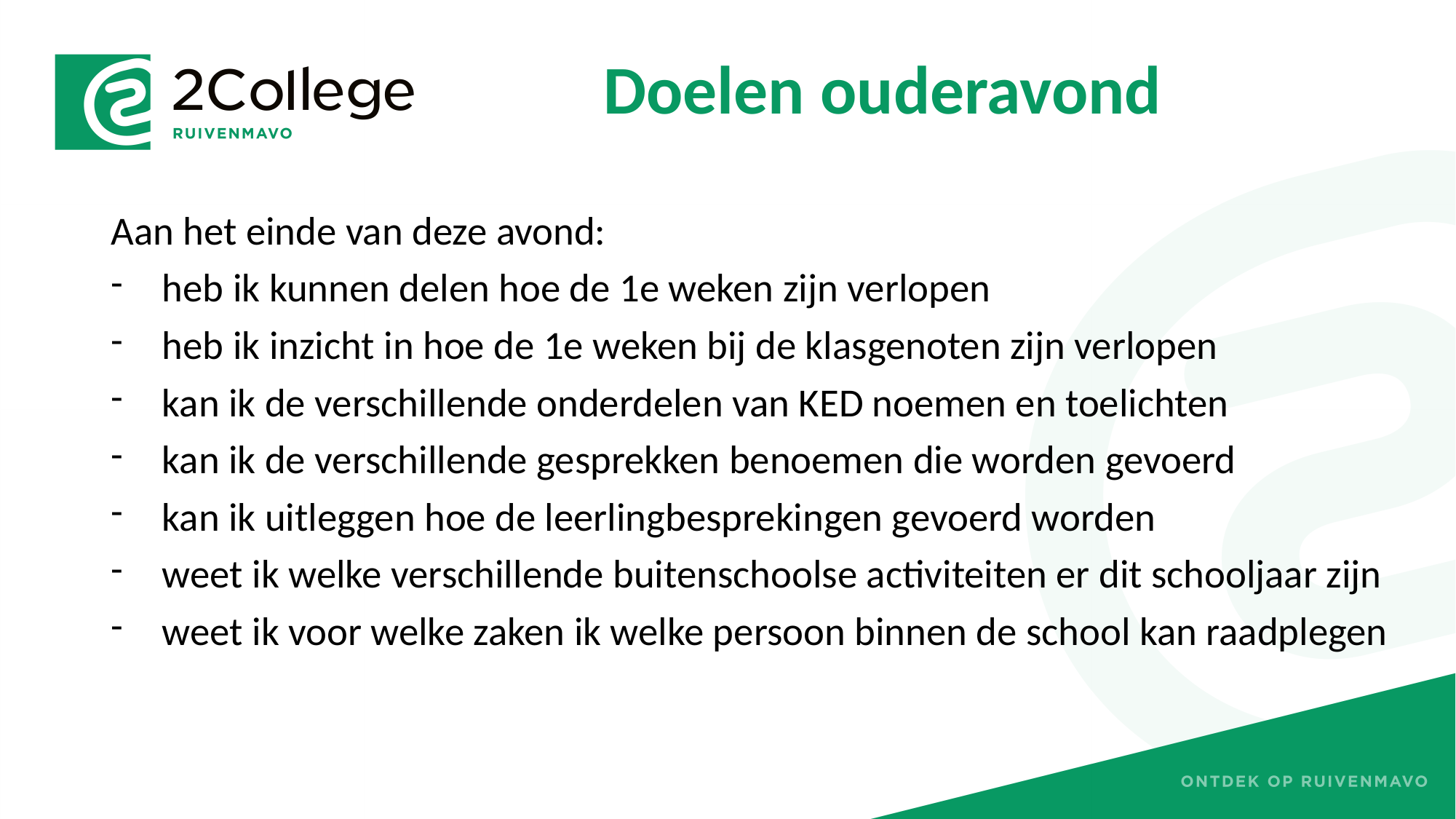

# Doelen ouderavond
Aan het einde van deze avond:
heb ik kunnen delen hoe de 1e weken zijn verlopen
heb ik inzicht in hoe de 1e weken bij de klasgenoten zijn verlopen
kan ik de verschillende onderdelen van KED noemen en toelichten
kan ik de verschillende gesprekken benoemen die worden gevoerd
kan ik uitleggen hoe de leerlingbesprekingen gevoerd worden
weet ik welke verschillende buitenschoolse activiteiten er dit schooljaar zijn
weet ik voor welke zaken ik welke persoon binnen de school kan raadplegen